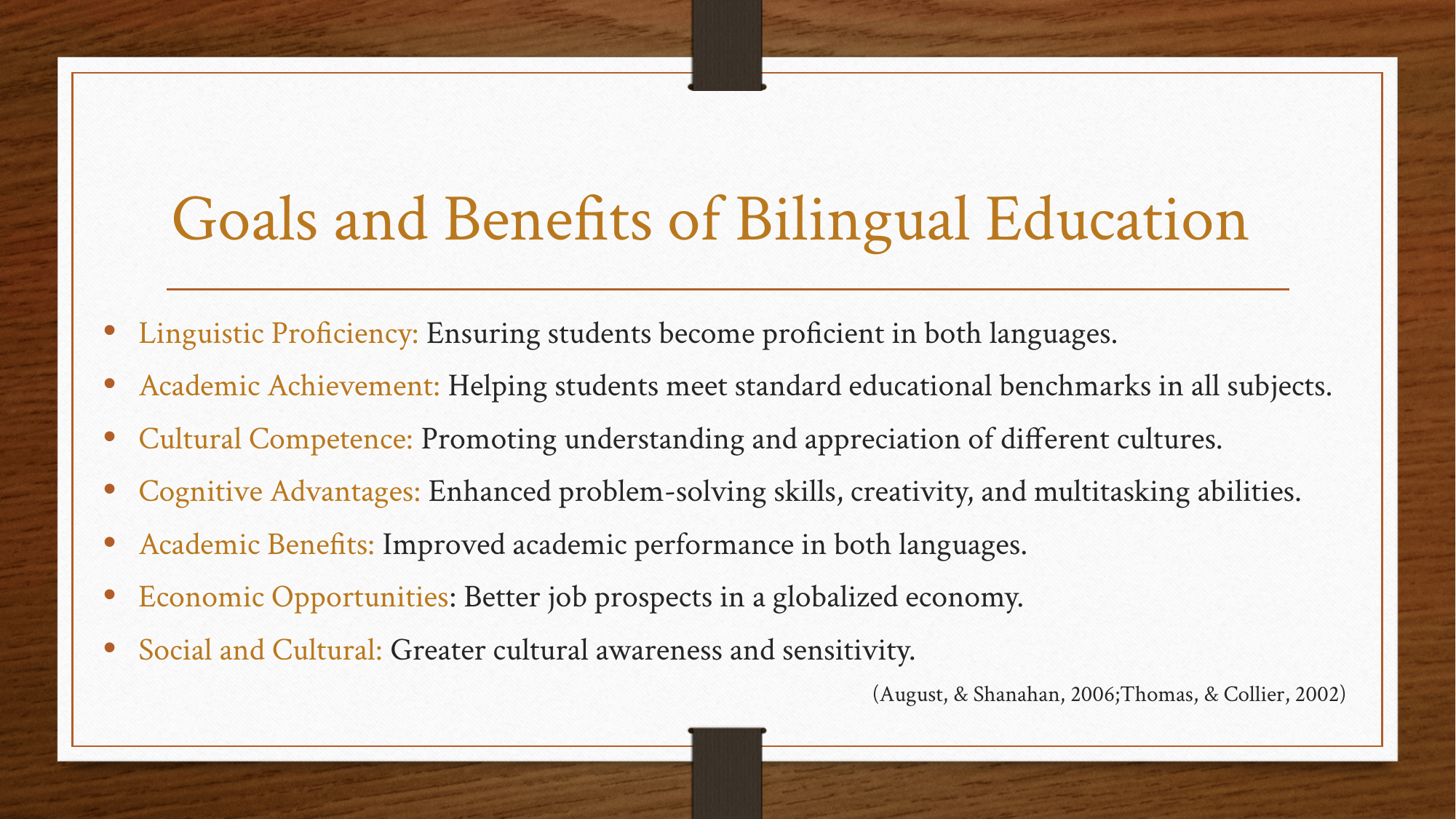

# Goals and Benefits of Bilingual Education
Linguistic Proficiency: Ensuring students become proficient in both languages.
Academic Achievement: Helping students meet standard educational benchmarks in all subjects.
Cultural Competence: Promoting understanding and appreciation of different cultures.
Cognitive Advantages: Enhanced problem-solving skills, creativity, and multitasking abilities.
Academic Benefits: Improved academic performance in both languages.
Economic Opportunities: Better job prospects in a globalized economy.
Social and Cultural: Greater cultural awareness and sensitivity.
                                                                                                                                                       (August, & Shanahan, 2006;Thomas, & Collier, 2002)